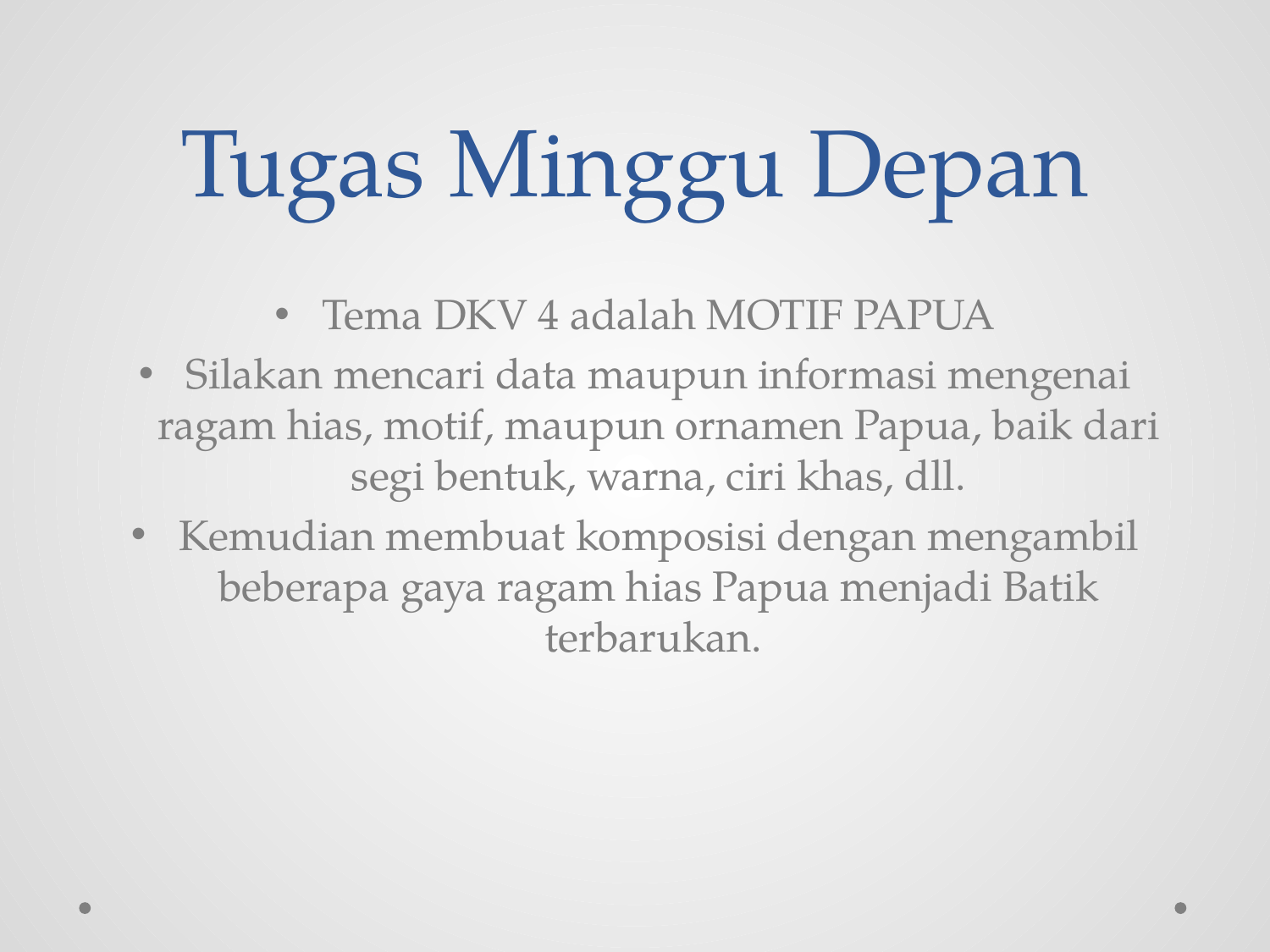

# Tugas Minggu Depan

Tema DKV 4 adalah MOTIF PAPUA
Silakan mencari data maupun informasi mengenai ragam hias, motif, maupun ornamen Papua, baik dari segi bentuk, warna, ciri khas, dll.
Kemudian membuat komposisi dengan mengambil beberapa gaya ragam hias Papua menjadi Batik terbarukan.